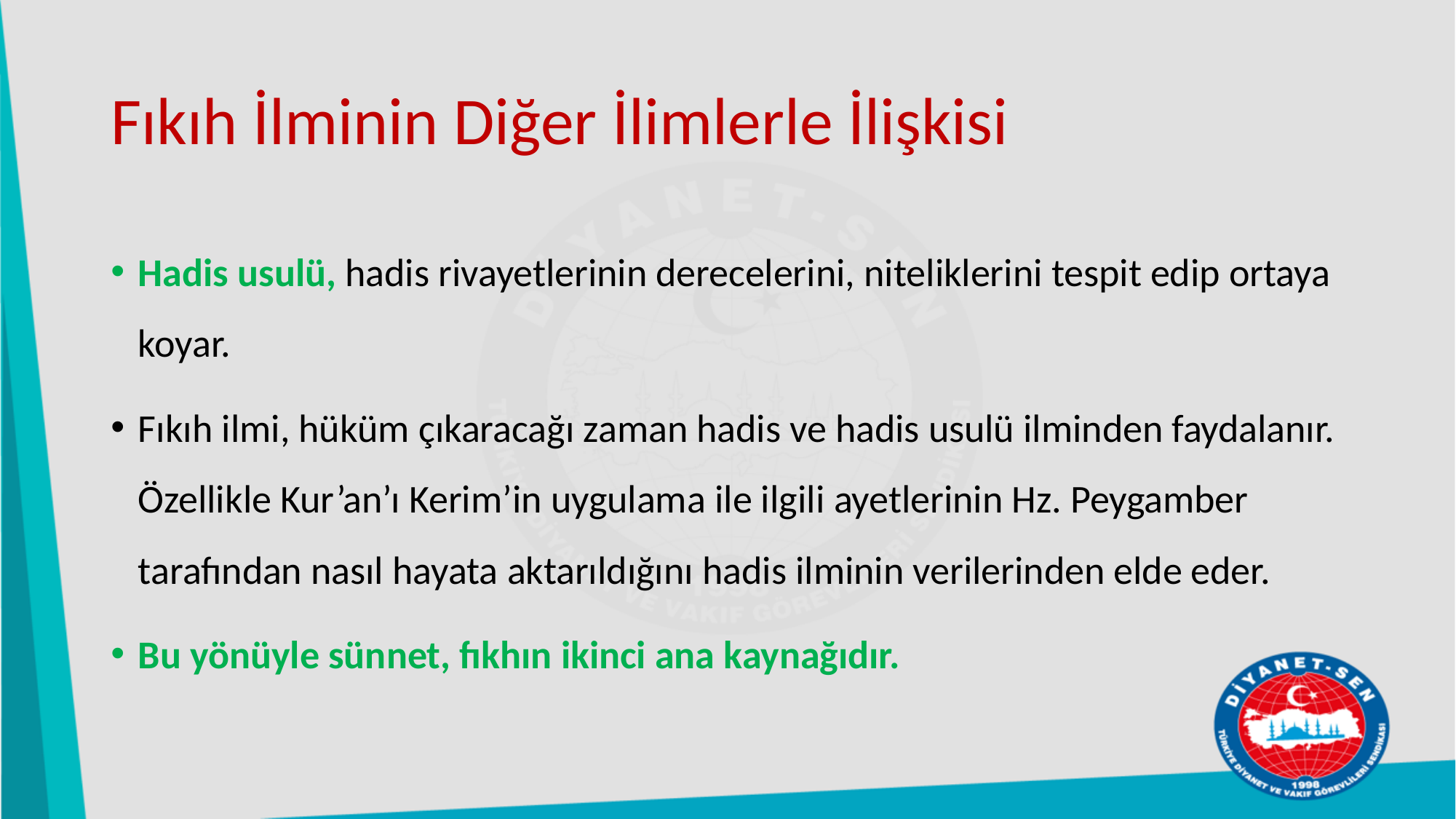

# Fıkıh İlminin Diğer İlimlerle İlişkisi
Hadis usulü, hadis rivayetlerinin derecelerini, niteliklerini tespit edip ortaya koyar.
Fıkıh ilmi, hüküm çıkaracağı zaman hadis ve hadis usulü ilminden faydalanır. Özellikle Kur’an’ı Kerim’in uygulama ile ilgili ayetlerinin Hz. Peygamber tarafından nasıl hayata aktarıldığını hadis ilminin verilerinden elde eder.
Bu yönüyle sünnet, fıkhın ikinci ana kaynağıdır.